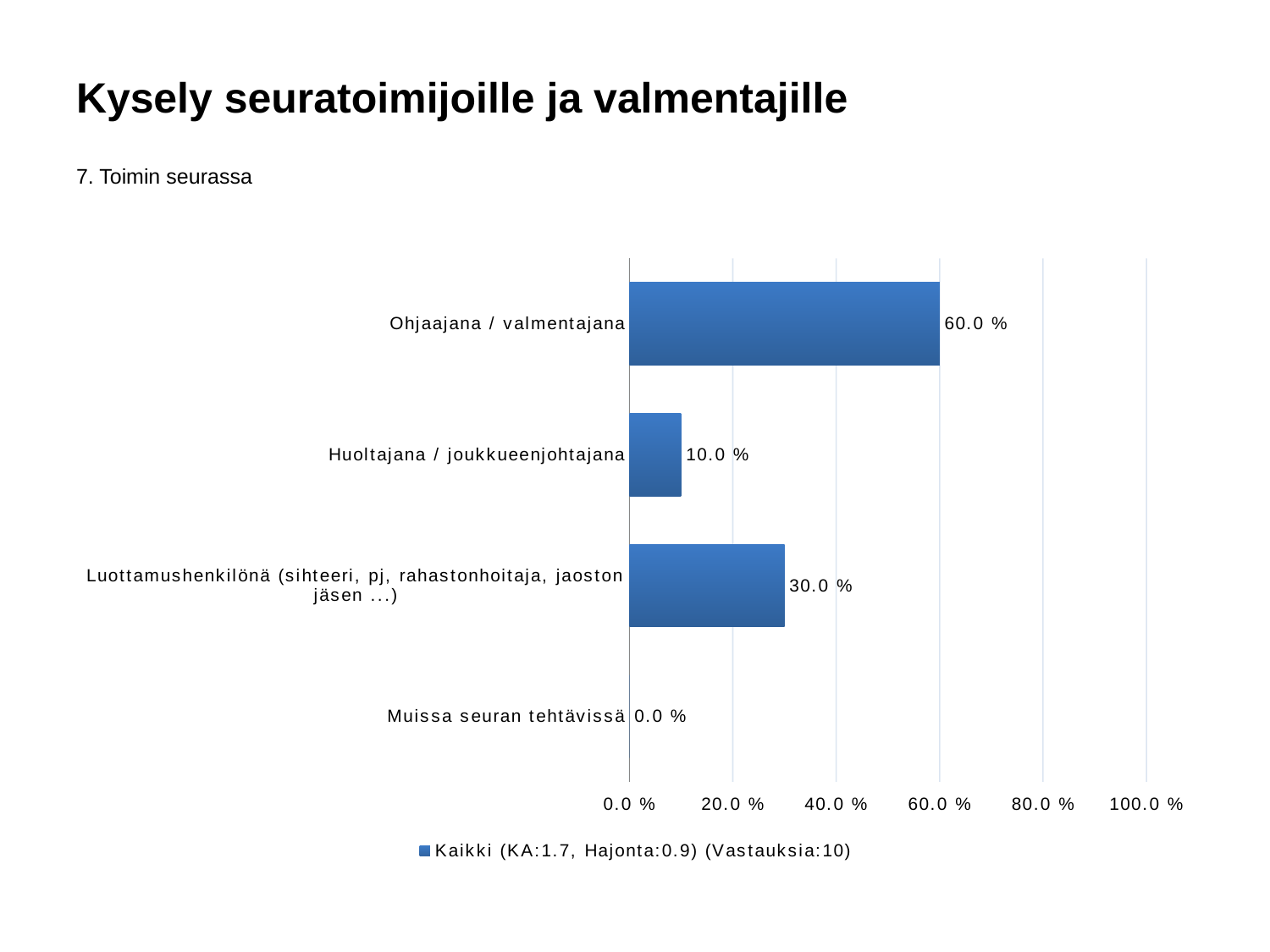

# Kysely seuratoimijoille ja valmentajille
7. Toimin seurassa

### Chart

| Category | Kaikki (KA:1.7, Hajonta:0.9) (Vastauksia:10) |
|---|---|
| Ohjaajana / valmentajana | 0.6 |
| Huoltajana / joukkueenjohtajana | 0.1 |
| Luottamushenkilönä (sihteeri, pj, rahastonhoitaja, jaoston jäsen ...) | 0.3 |
| Muissa seuran tehtävissä | 0.0 |